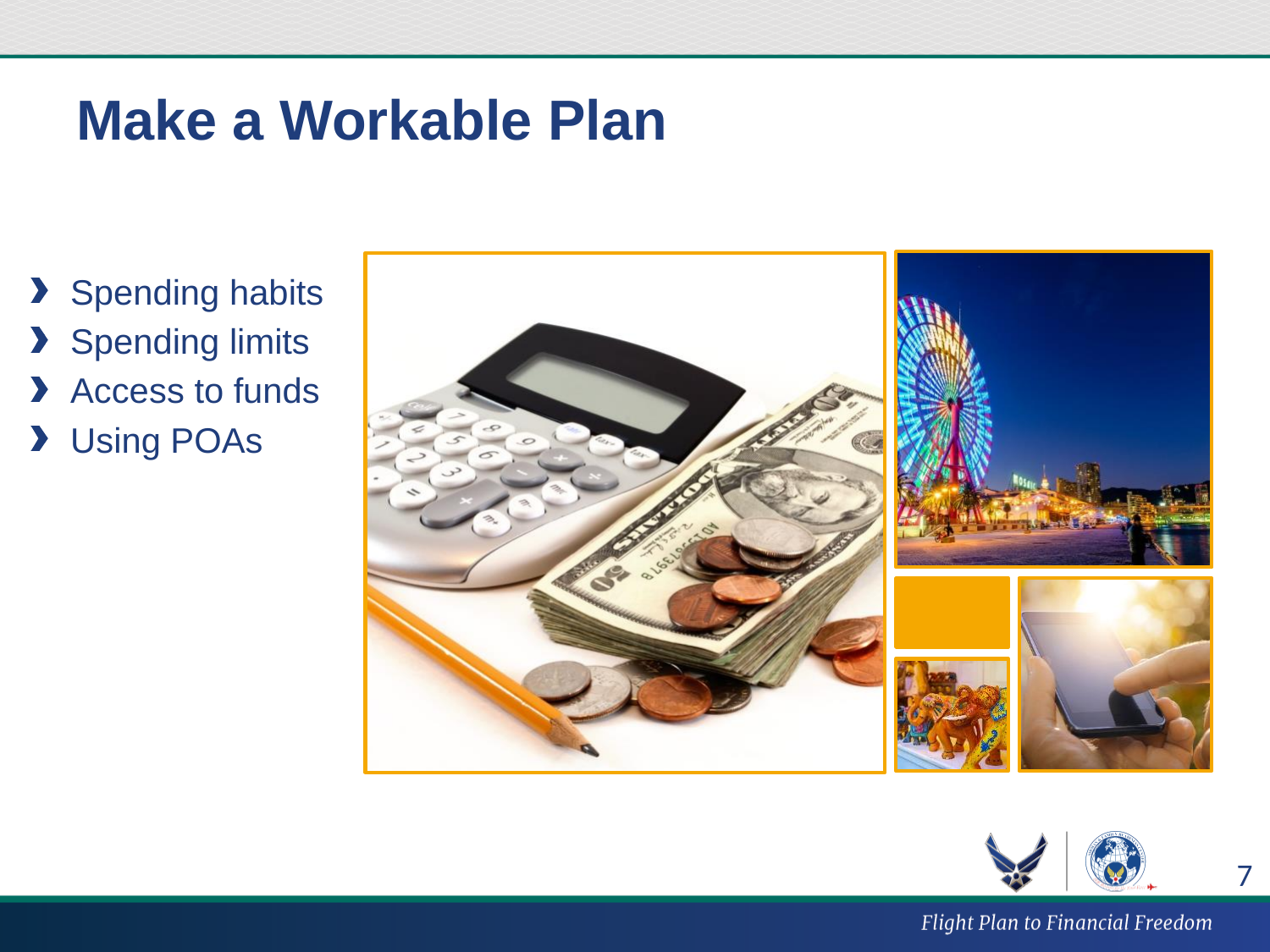

# Make a Workable Plan

Spending habits
Spending limits
Access to funds
Using POAs